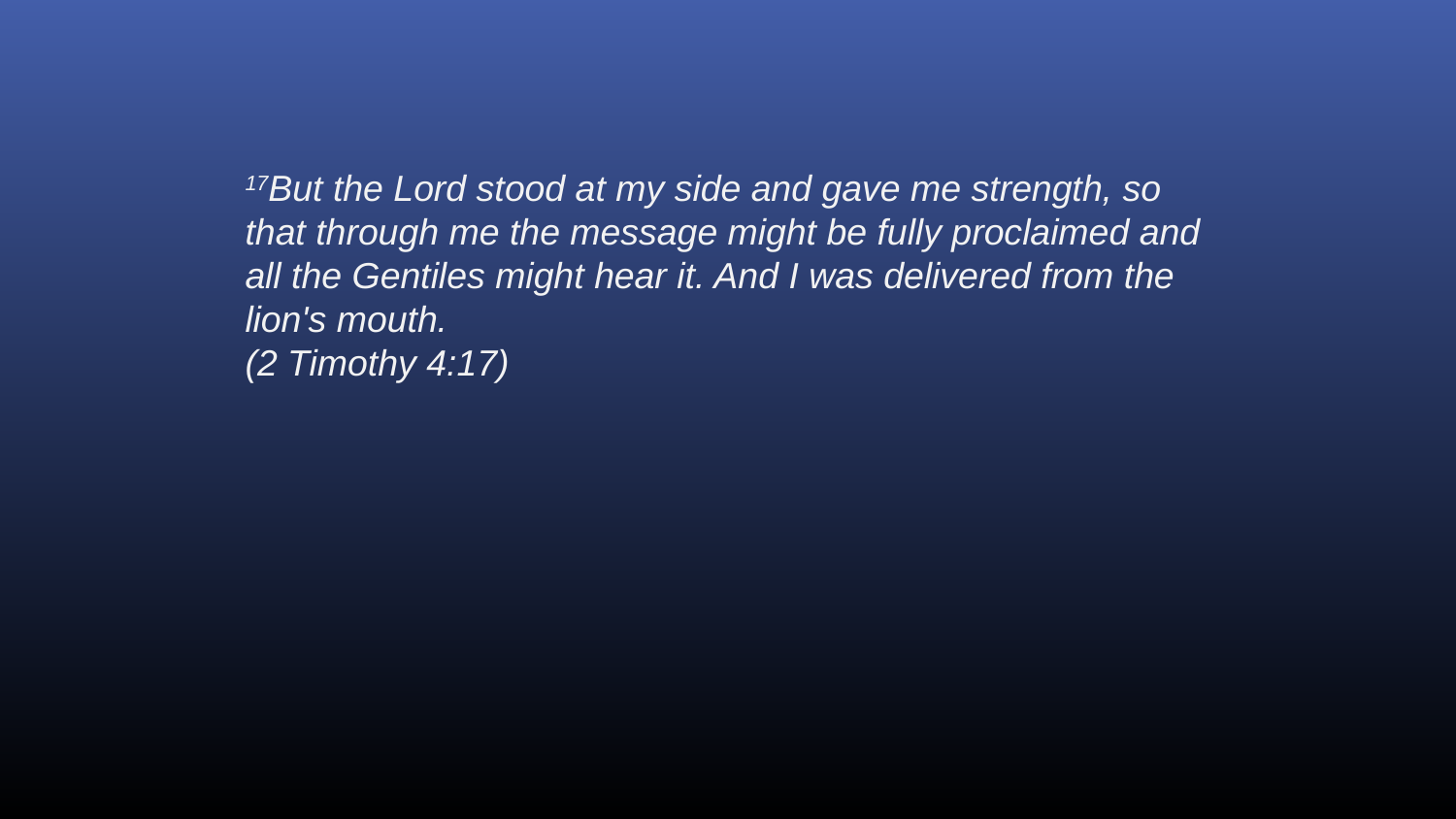

17But the Lord stood at my side and gave me strength, so that through me the message might be fully proclaimed and all the Gentiles might hear it. And I was delivered from the lion's mouth.
(2 Timothy 4:17)